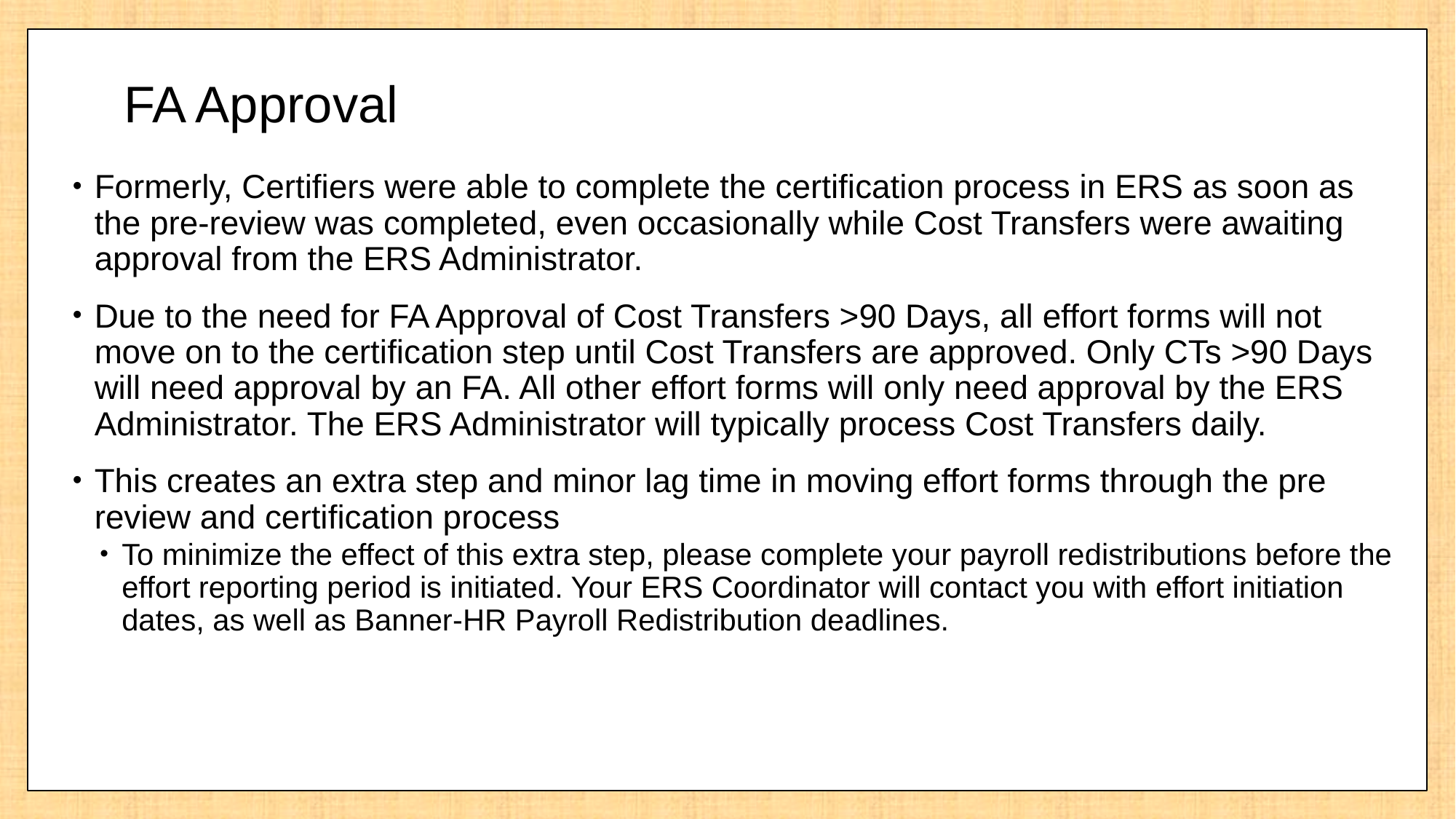

# FA Approval
Formerly, Certifiers were able to complete the certification process in ERS as soon as the pre-review was completed, even occasionally while Cost Transfers were awaiting approval from the ERS Administrator.
Due to the need for FA Approval of Cost Transfers >90 Days, all effort forms will not move on to the certification step until Cost Transfers are approved. Only CTs >90 Days will need approval by an FA. All other effort forms will only need approval by the ERS Administrator. The ERS Administrator will typically process Cost Transfers daily.
This creates an extra step and minor lag time in moving effort forms through the pre review and certification process
To minimize the effect of this extra step, please complete your payroll redistributions before the effort reporting period is initiated. Your ERS Coordinator will contact you with effort initiation dates, as well as Banner-HR Payroll Redistribution deadlines.